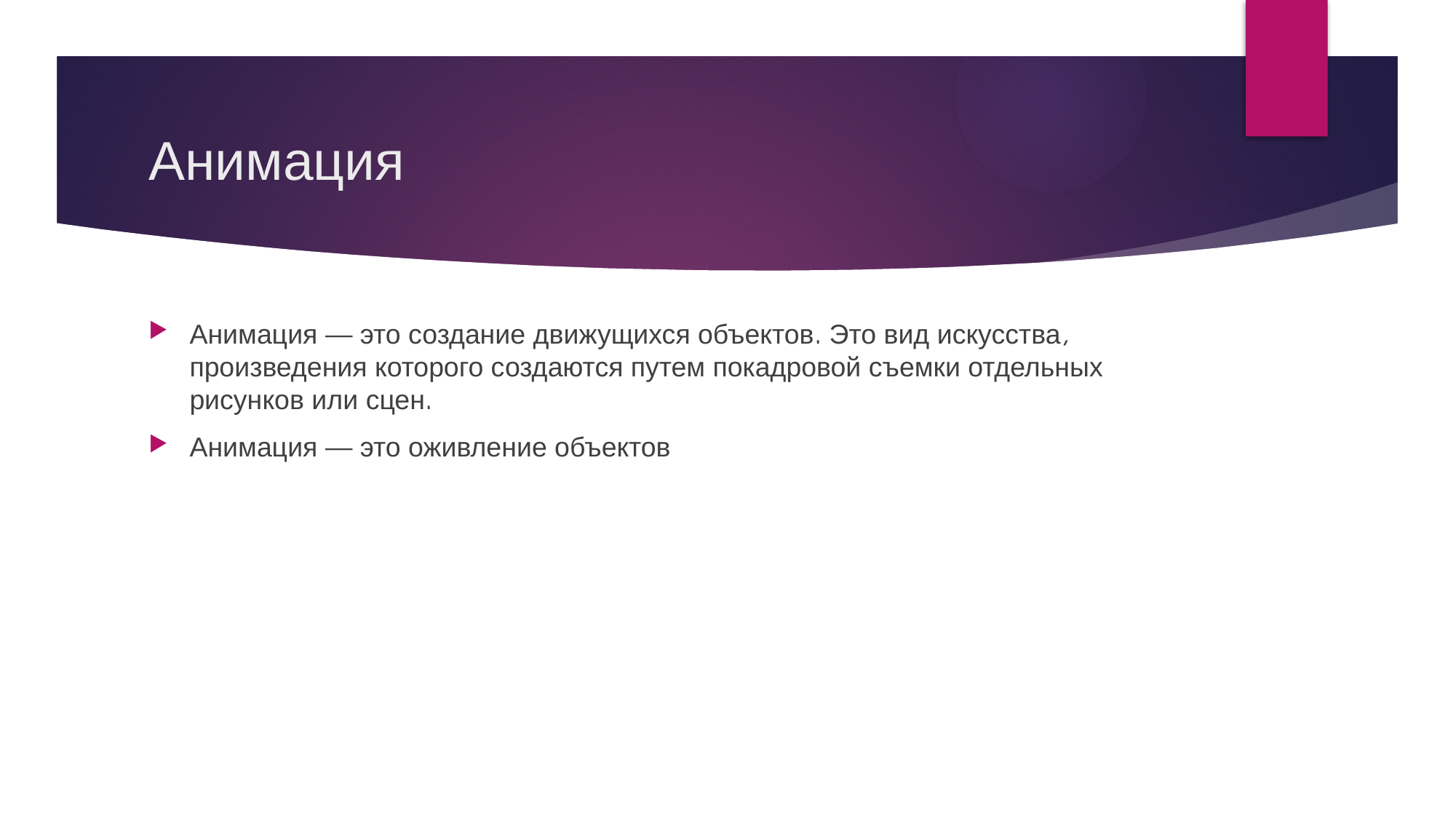

# Анимация
Анимация — это создание движущихся объектов. Это вид искусства, произведения которого создаются путем покадровой съемки отдельных рисунков или сцен.
Анимация — это оживление объектов